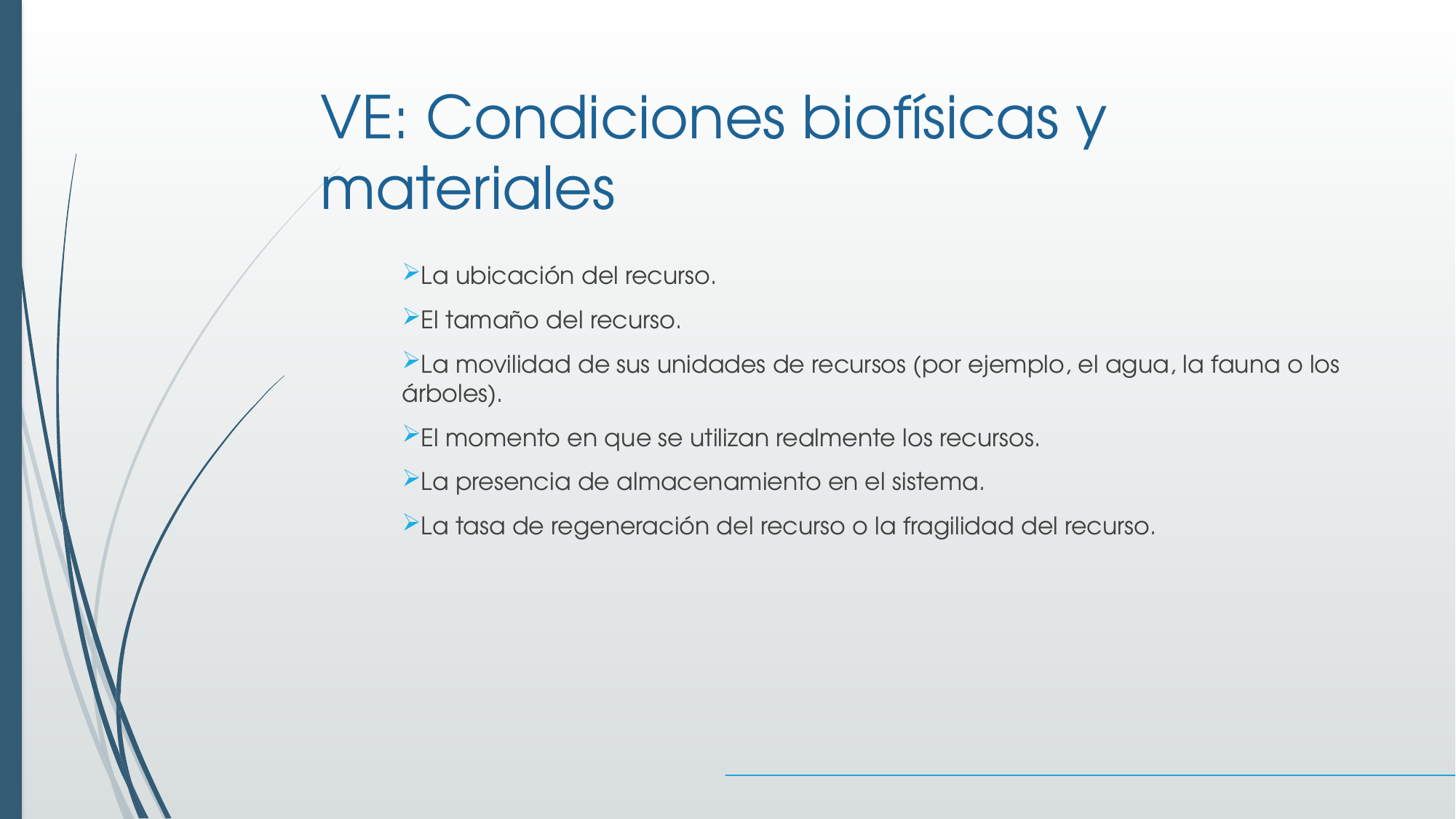

# VE: Condiciones biofísicas y materiales
La ubicación del recurso.
El tamaño del recurso.
La movilidad de sus unidades de recursos (por ejemplo, el agua, la fauna o los árboles).
El momento en que se utilizan realmente los recursos.
La presencia de almacenamiento en el sistema.
La tasa de regeneración del recurso o la fragilidad del recurso.